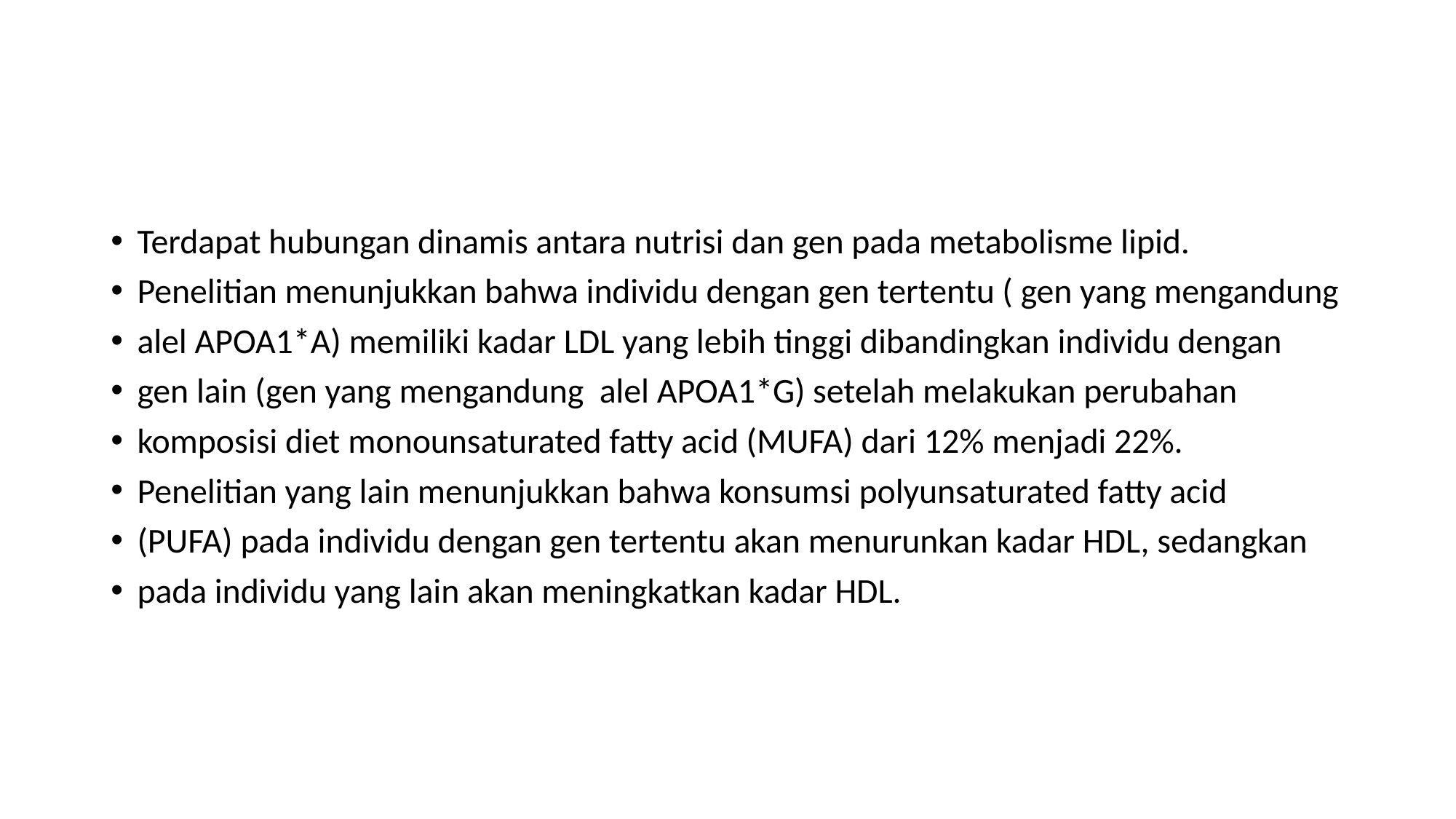

#
Terdapat hubungan dinamis antara nutrisi dan gen pada metabolisme lipid.
Penelitian menunjukkan bahwa individu dengan gen tertentu ( gen yang mengandung
alel APOA1*A) memiliki kadar LDL yang lebih tinggi dibandingkan individu dengan
gen lain (gen yang mengandung  alel APOA1*G) setelah melakukan perubahan
komposisi diet monounsaturated fatty acid (MUFA) dari 12% menjadi 22%.
Penelitian yang lain menunjukkan bahwa konsumsi polyunsaturated fatty acid
(PUFA) pada individu dengan gen tertentu akan menurunkan kadar HDL, sedangkan
pada individu yang lain akan meningkatkan kadar HDL.